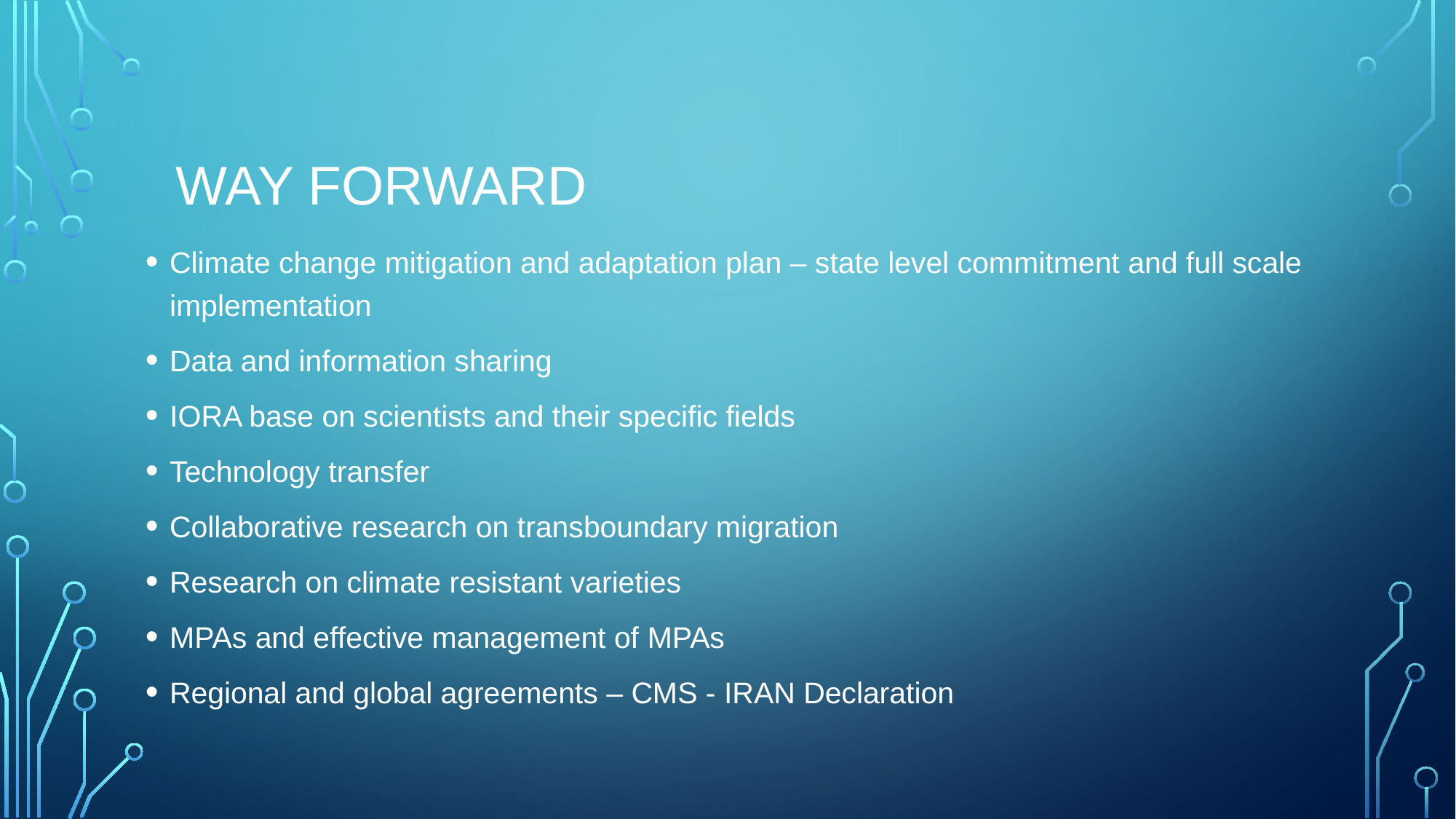

# Way forward
Climate change mitigation and adaptation plan – state level commitment and full scale implementation
Data and information sharing
IORA base on scientists and their specific fields
Technology transfer
Collaborative research on transboundary migration
Research on climate resistant varieties
MPAs and effective management of MPAs
Regional and global agreements – CMS - IRAN Declaration